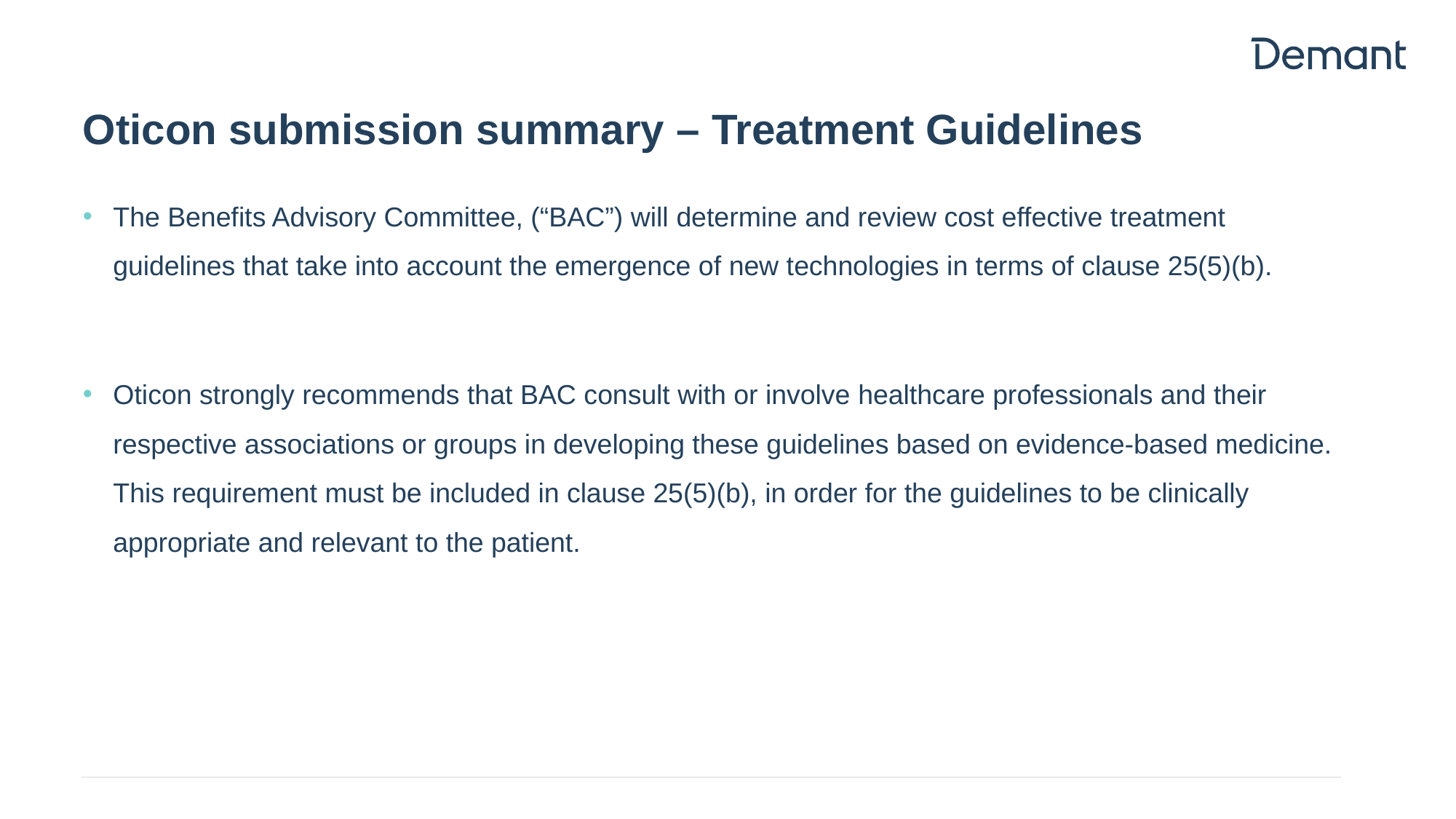

# Oticon submission summary – Treatment Guidelines
The Benefits Advisory Committee, (“BAC”) will determine and review cost effective treatment guidelines that take into account the emergence of new technologies in terms of clause 25(5)(b).

Oticon strongly recommends that BAC consult with or involve healthcare professionals and their respective associations or groups in developing these guidelines based on evidence-based medicine. This requirement must be included in clause 25(5)(b), in order for the guidelines to be clinically appropriate and relevant to the patient.